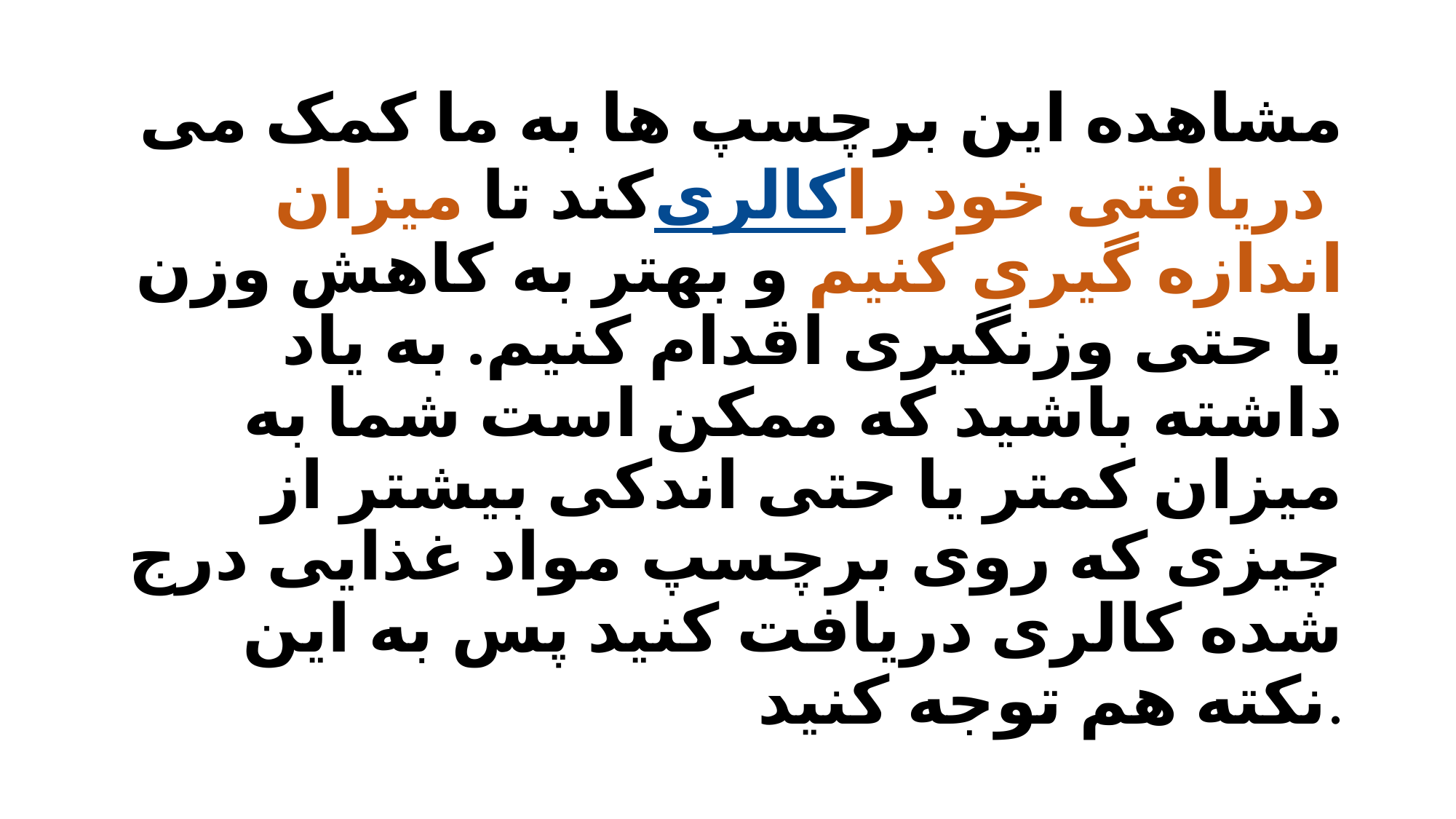

# مشاهده این برچسپ ها به ما کمک می کند تا میزان کالری دریافتی خود را اندازه گیری کنیم و بهتر به کاهش وزن یا حتی وزنگیری اقدام کنیم. به یاد داشته باشید که ممکن است شما به میزان کمتر یا حتی اندکی بیشتر از چیزی که روی برچسپ مواد غذایی درج شده کالری دریافت کنید پس به این نکته هم توجه کنید.